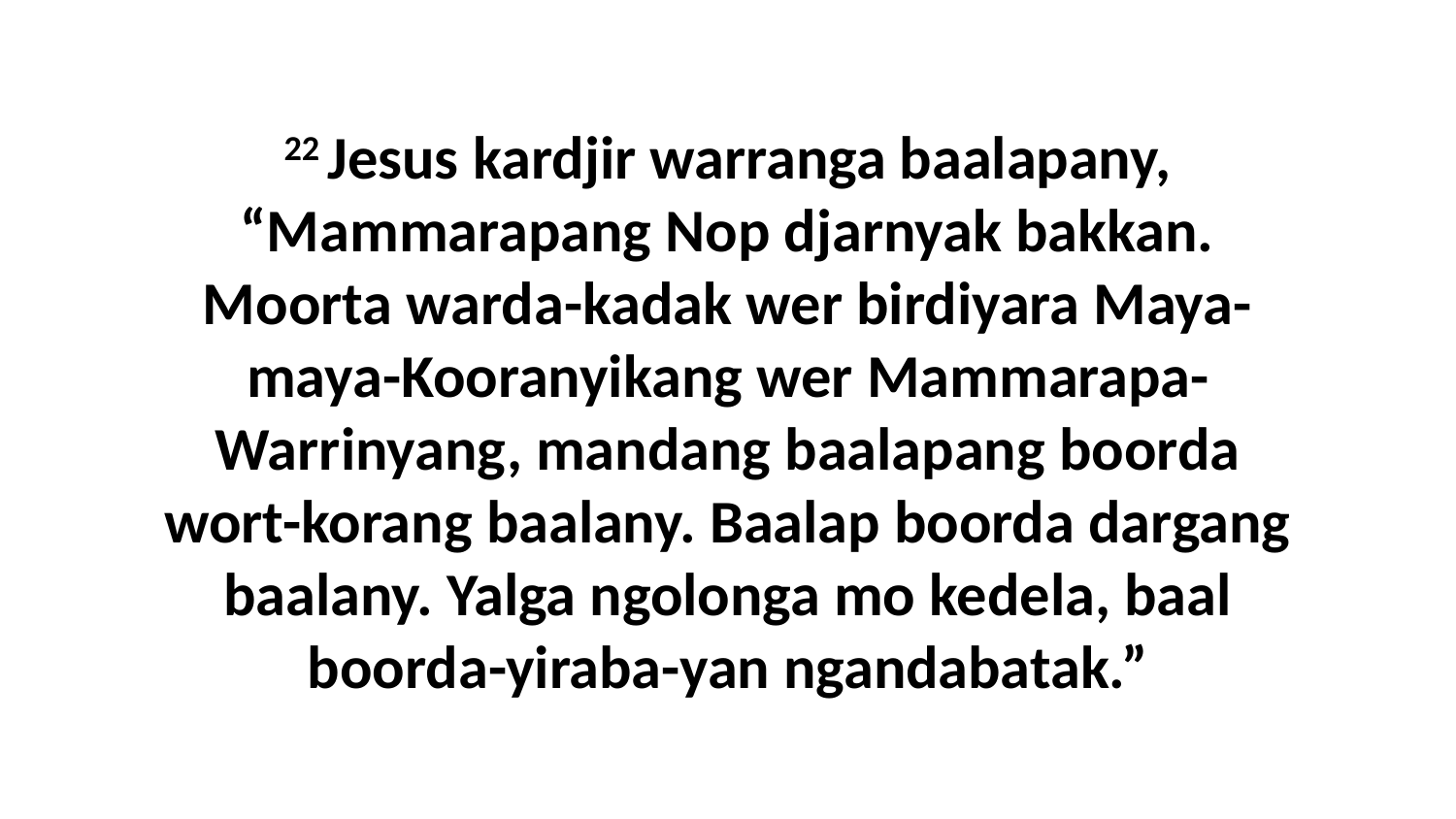

22 Jesus kardjir warranga baalapany, “Mammarapang Nop djarnyak bakkan. Moorta warda-kadak wer birdiyara Maya-maya-Kooranyikang wer Mammarapa-Warrinyang, mandang baalapang boorda wort-korang baalany. Baalap boorda dargang baalany. Yalga ngolonga mo kedela, baal boorda-yiraba-yan ngandabatak.”